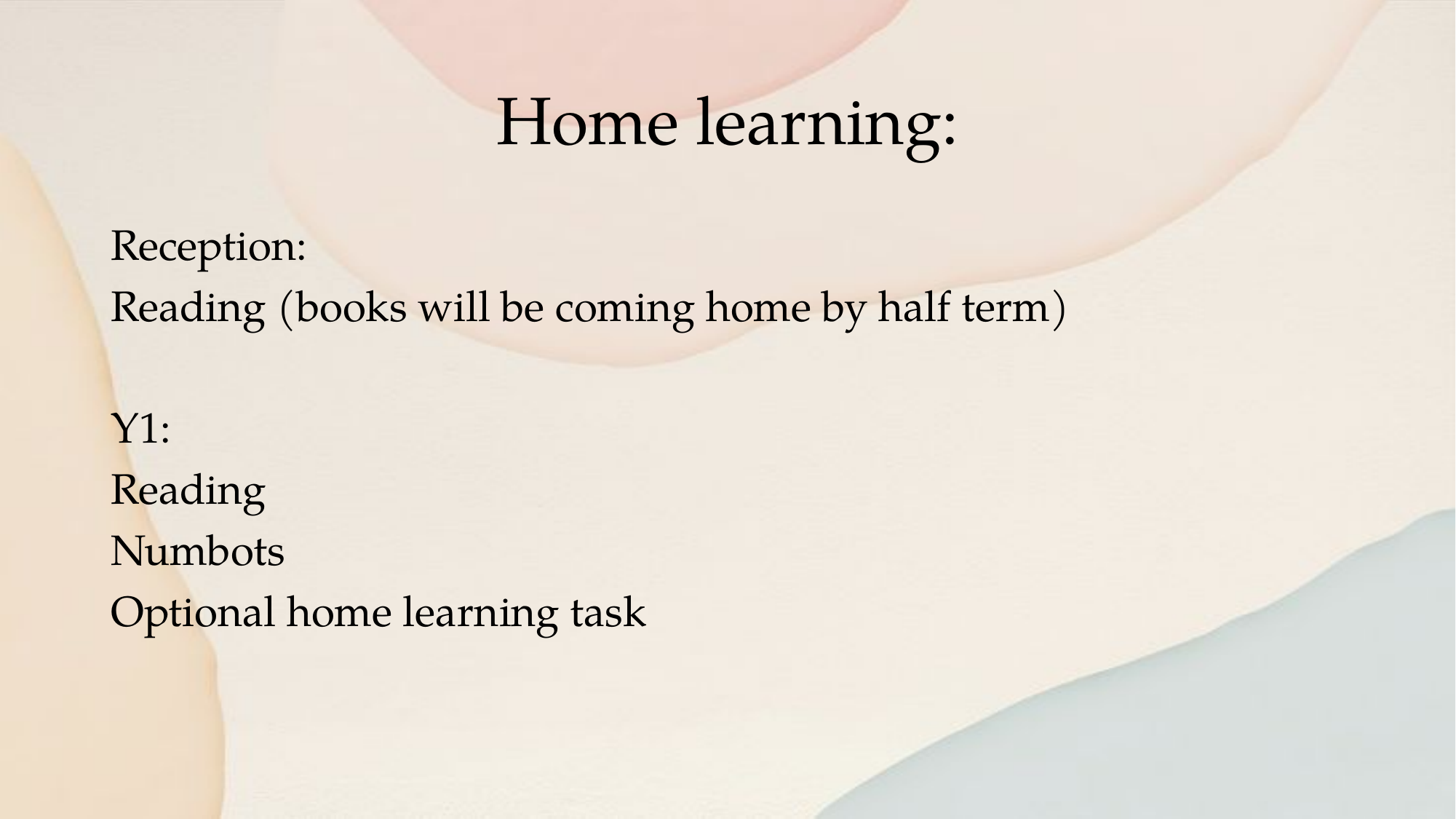

# Home learning:
Reception:
Reading (books will be coming home by half term)

Y1:
Reading
Numbots
Optional home learning task